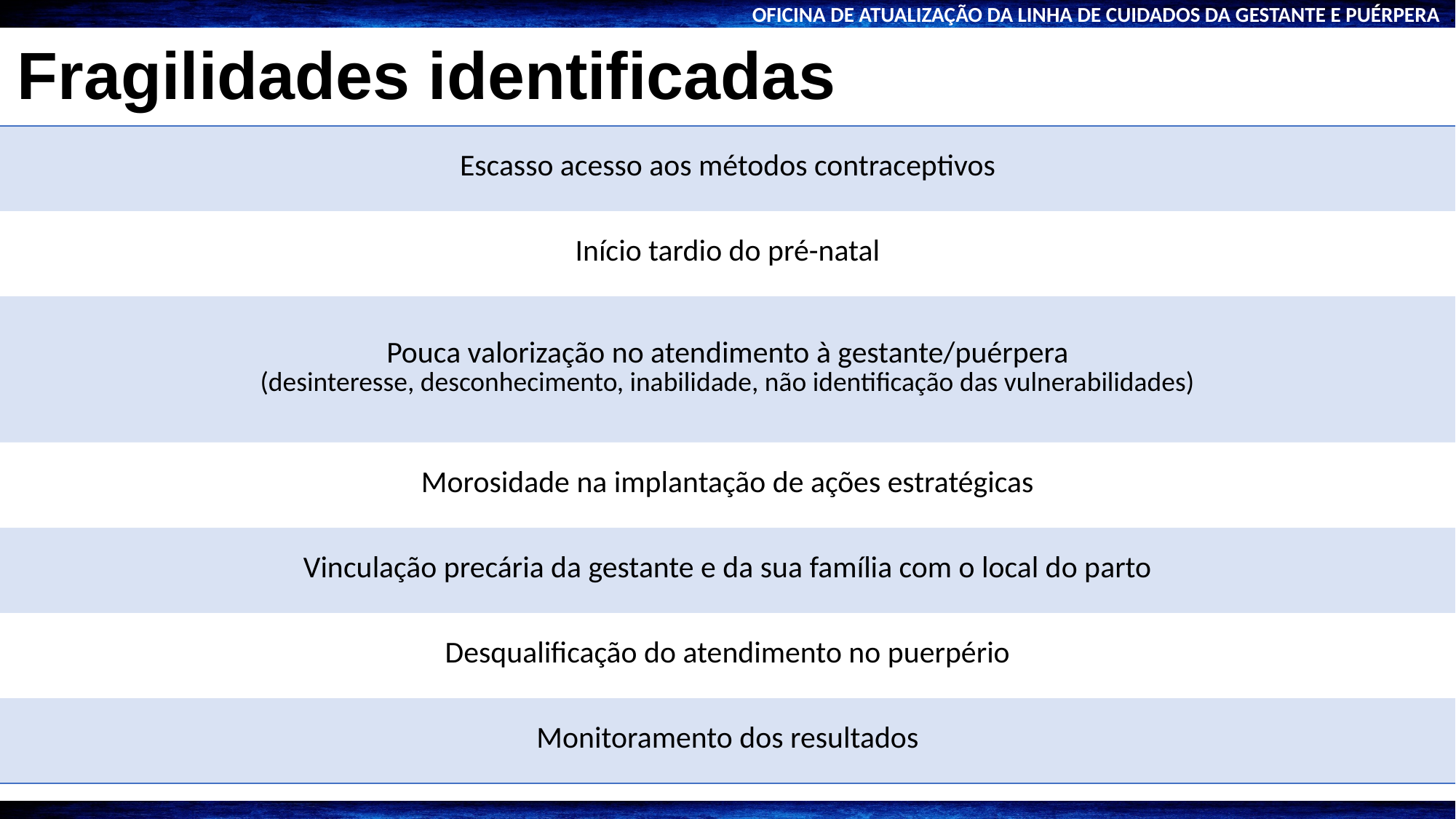

# Fragilidades identificadas
| Escasso acesso aos métodos contraceptivos |
| --- |
| Início tardio do pré-natal |
| Pouca valorização no atendimento à gestante/puérpera (desinteresse, desconhecimento, inabilidade, não identificação das vulnerabilidades) |
| Morosidade na implantação de ações estratégicas |
| Vinculação precária da gestante e da sua família com o local do parto |
| Desqualificação do atendimento no puerpério |
| Monitoramento dos resultados |